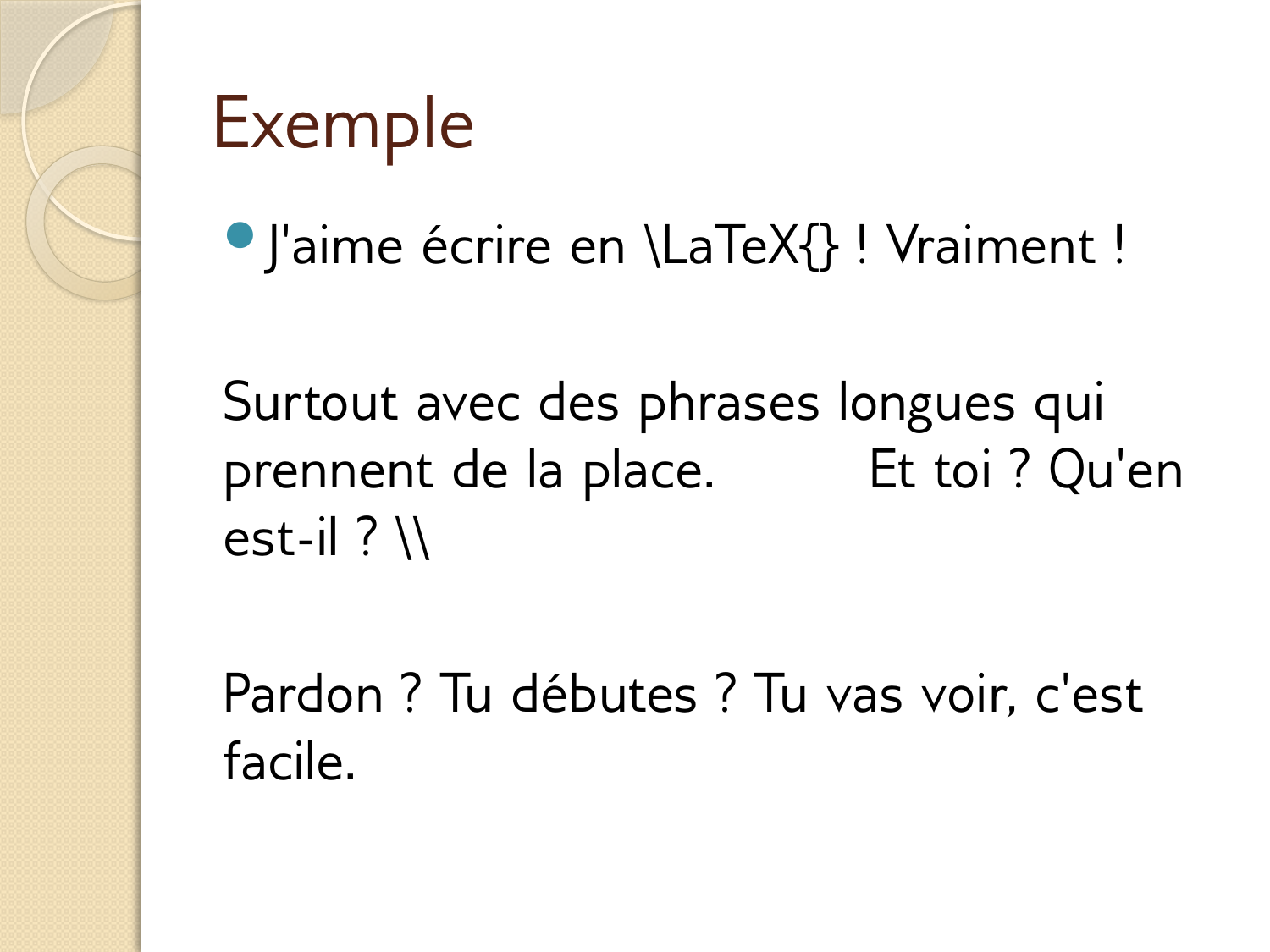

# Exemple
J'aime écrire en \LaTeX{} ! Vraiment !

Surtout avec des phrases longues qui prennent de la place.         Et toi ? Qu'en est-il ? \\

Pardon ? Tu débutes ? Tu vas voir, c'est facile.